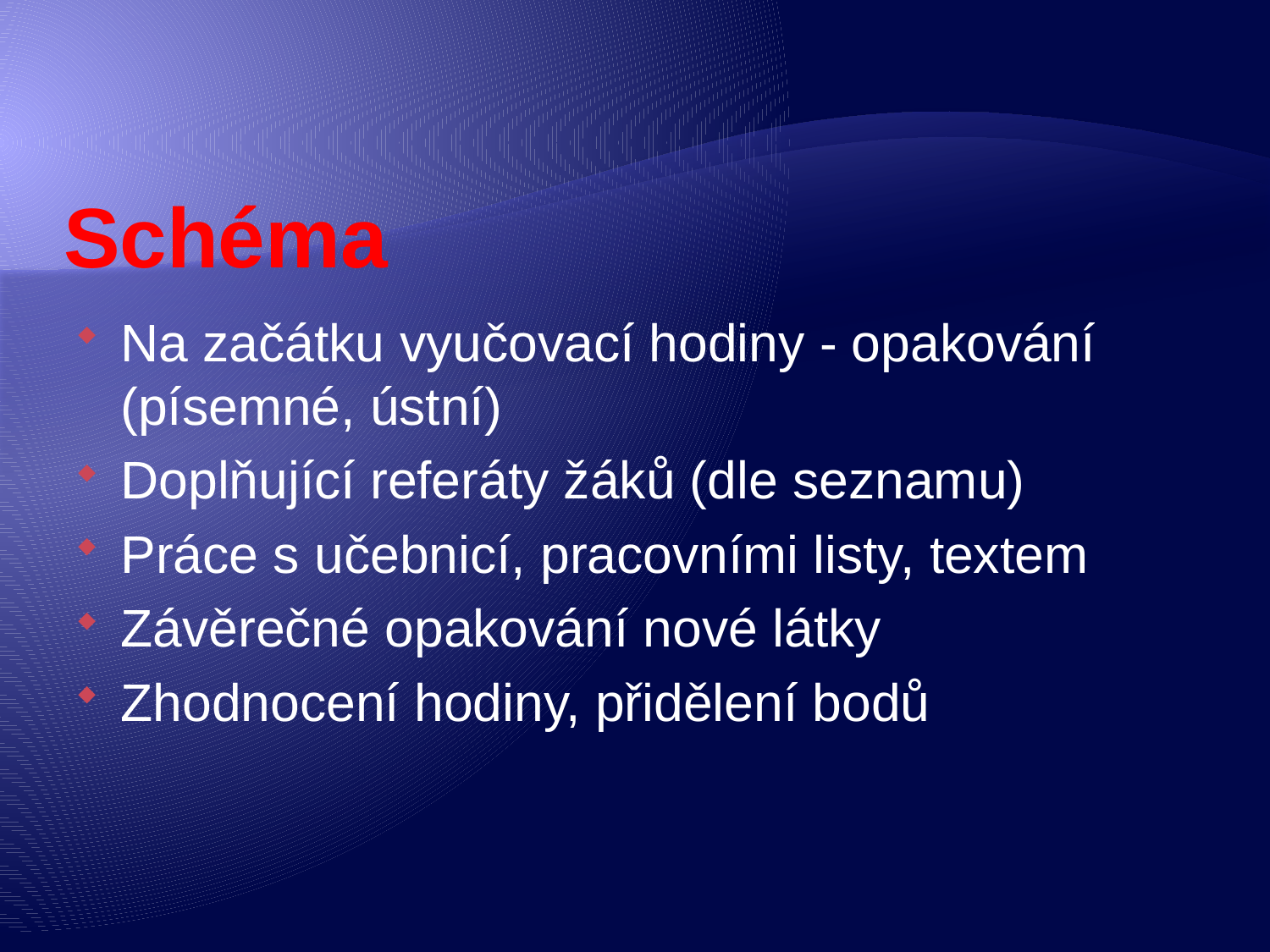

# Schéma
Na začátku vyučovací hodiny - opakování (písemné, ústní)
Doplňující referáty žáků (dle seznamu)
Práce s učebnicí, pracovními listy, textem
Závěrečné opakování nové látky
Zhodnocení hodiny, přidělení bodů